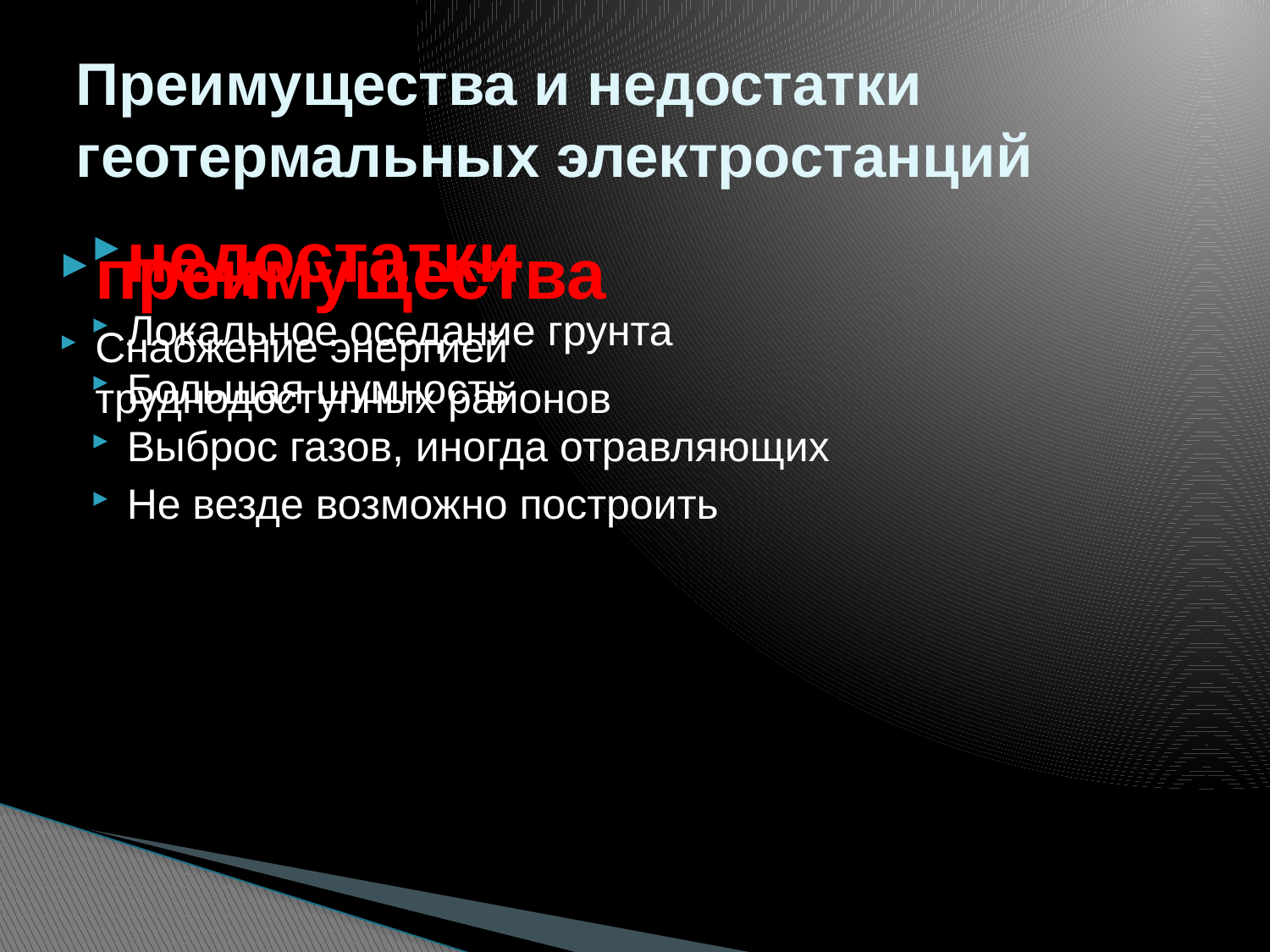

# Преимущества и недостатки геотермальных электростанций
недостатки
Локальное оседание грунта
Большая шумность
Выброс газов, иногда отравляющих
Не везде возможно построить
преимущества
Снабжение энергией труднодоступных районов